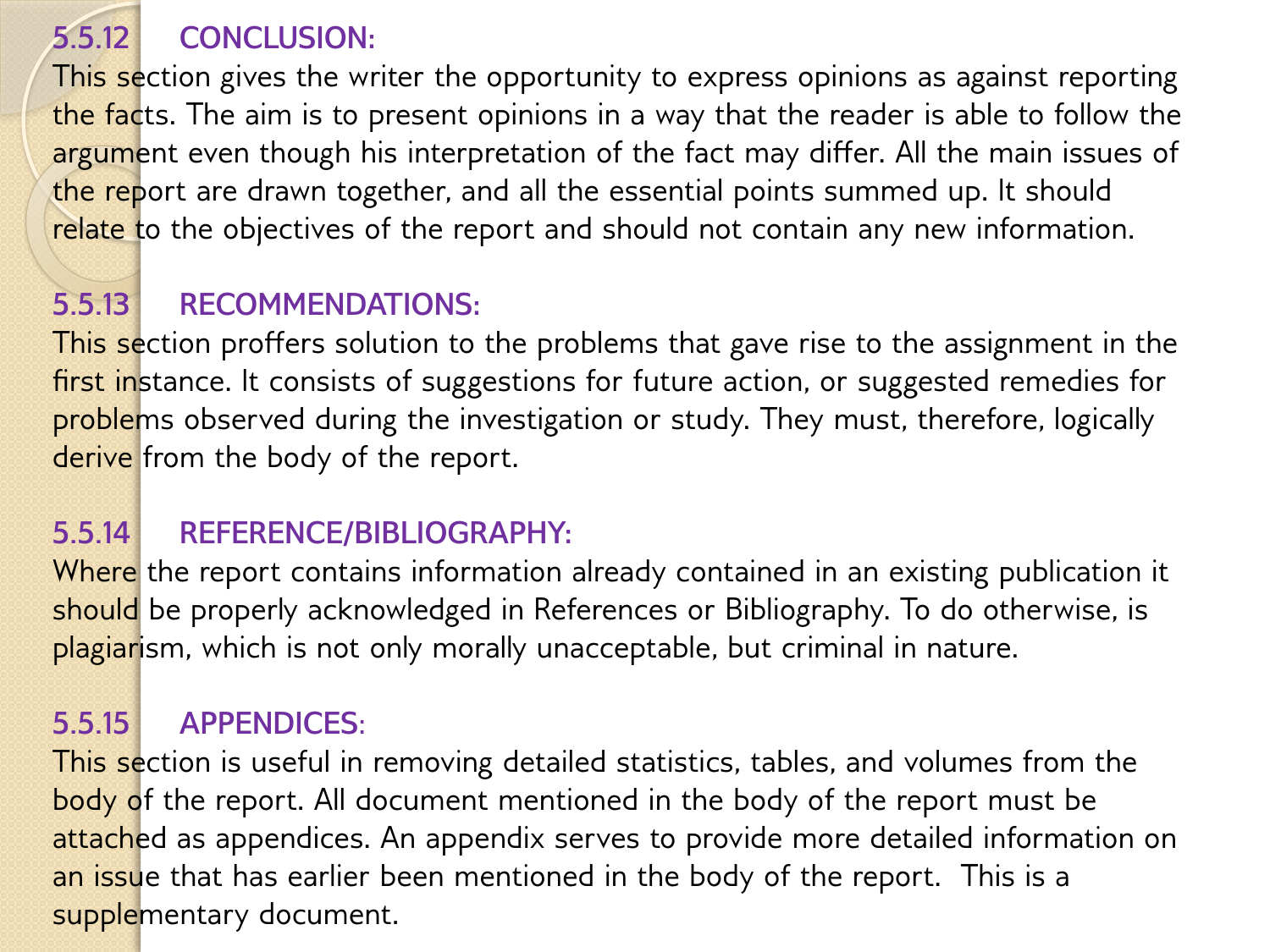

5.5.12	CONCLUSION:
This section gives the writer the opportunity to express opinions as against reporting the facts. The aim is to present opinions in a way that the reader is able to follow the argument even though his interpretation of the fact may differ. All the main issues of the report are drawn together, and all the essential points summed up. It should relate to the objectives of the report and should not contain any new information.

5.5.13	RECOMMENDATIONS:
This section proffers solution to the problems that gave rise to the assignment in the first instance. It consists of suggestions for future action, or suggested remedies for problems observed during the investigation or study. They must, therefore, logically derive from the body of the report.

5.5.14	REFERENCE/BIBLIOGRAPHY:
Where the report contains information already contained in an existing publication it should be properly acknowledged in References or Bibliography. To do otherwise, is plagiarism, which is not only morally unacceptable, but criminal in nature.

5.5.15	APPENDICES:
This section is useful in removing detailed statistics, tables, and volumes from the body of the report. All document mentioned in the body of the report must be attached as appendices. An appendix serves to provide more detailed information on an issue that has earlier been mentioned in the body of the report.  This is a supplementary document.